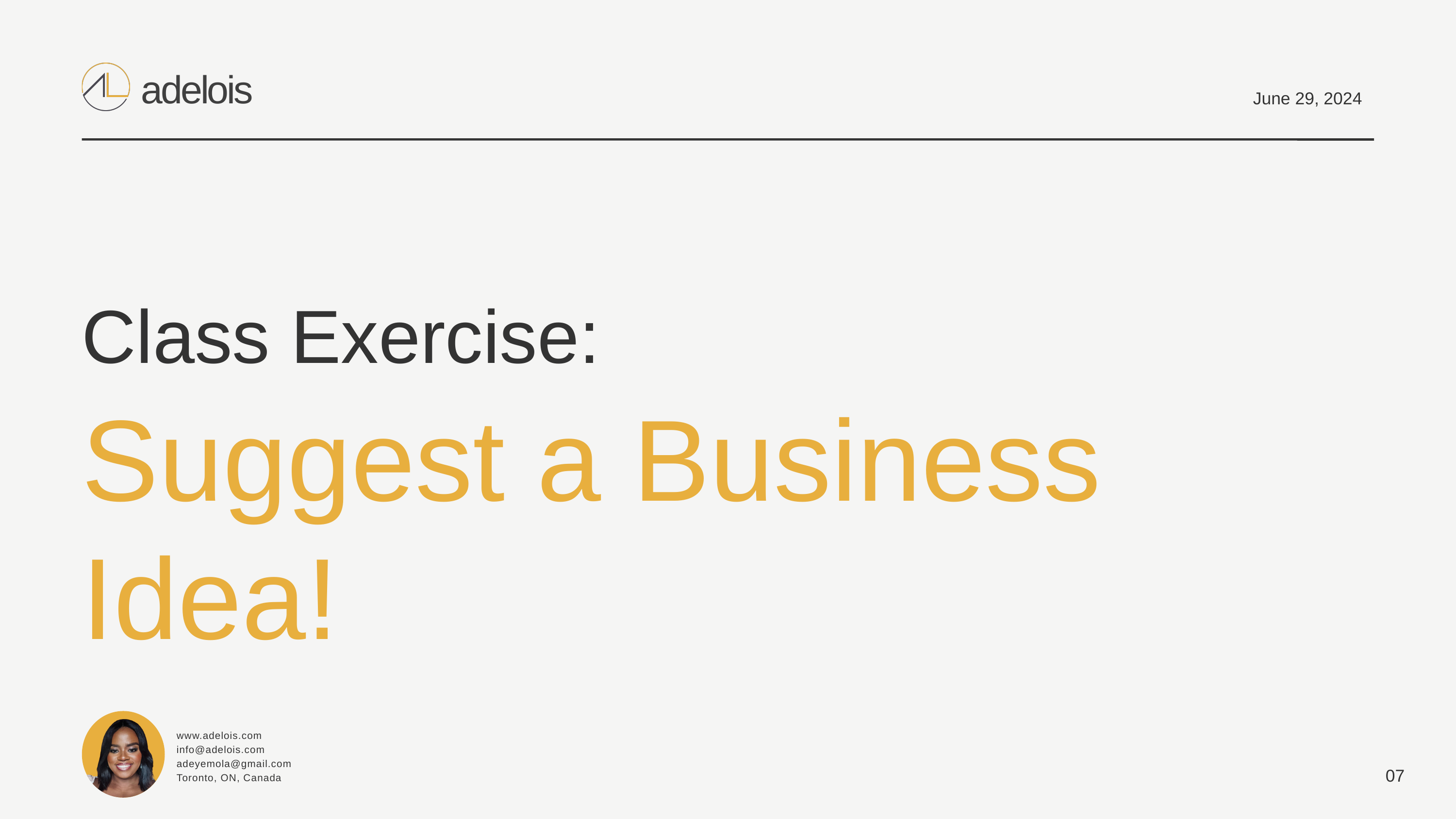

adelois

June 29, 2024

Class Exercise:
Suggest a Business Idea!

www.adelois.com
info@adelois.com
adeyemola@gmail.com
Toronto, ON, Canada
07